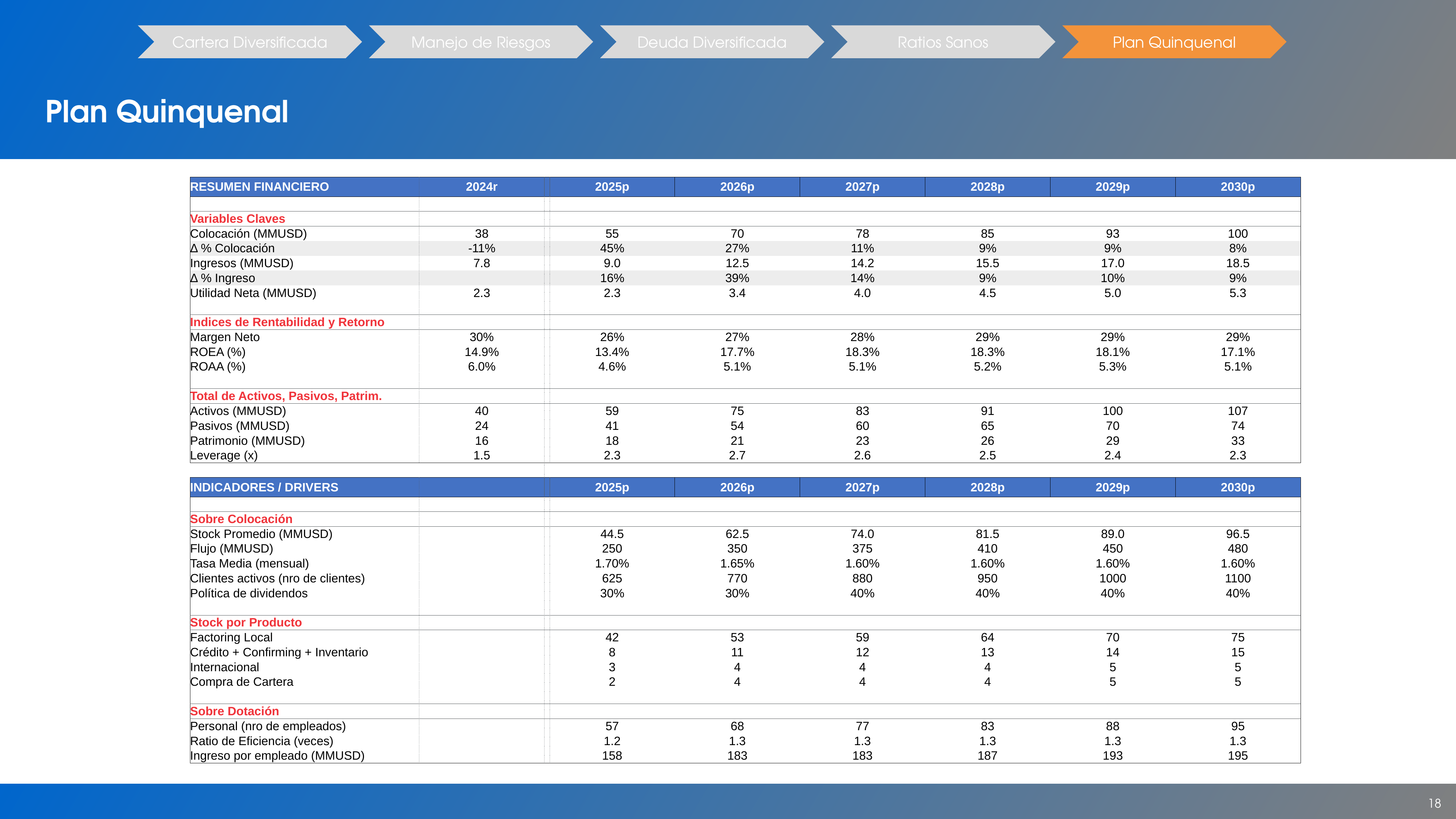

Cartera Diversificada
Manejo de Riesgos
Deuda Diversificada
Ratios Sanos
Plan Quinquenal
Líder en la Industria
Cartera
Indicadores
Manejo de riesgo
Equipo
Plan Quinquenal
| RESUMEN FINANCIERO | 2024r |  | 2025p | 2026p | 2027p | 2028p | 2029p | 2030p |
| --- | --- | --- | --- | --- | --- | --- | --- | --- |
|  |  |  |  |  |  |  |  |  |
| Variables Claves |  |  |  |  |  |  |  |  |
| Colocación (MMUSD) | 38 |  | 55 | 70 | 78 | 85 | 93 | 100 |
| Δ % Colocación | -11% |  | 45% | 27% | 11% | 9% | 9% | 8% |
| Ingresos (MMUSD) | 7.8 |  | 9.0 | 12.5 | 14.2 | 15.5 | 17.0 | 18.5 |
| Δ % Ingreso |  |  | 16% | 39% | 14% | 9% | 10% | 9% |
| Utilidad Neta (MMUSD) | 2.3 |  | 2.3 | 3.4 | 4.0 | 4.5 | 5.0 | 5.3 |
|  |  |  |  |  |  |  |  |  |
| Indices de Rentabilidad y Retorno |  |  |  |  |  |  |  |  |
| Margen Neto | 30% |  | 26% | 27% | 28% | 29% | 29% | 29% |
| ROEA (%) | 14.9% |  | 13.4% | 17.7% | 18.3% | 18.3% | 18.1% | 17.1% |
| ROAA (%) | 6.0% |  | 4.6% | 5.1% | 5.1% | 5.2% | 5.3% | 5.1% |
|  |  |  |  |  |  |  |  |  |
| Total de Activos, Pasivos, Patrim. |  |  |  |  |  |  |  |  |
| Activos (MMUSD) | 40 |  | 59 | 75 | 83 | 91 | 100 | 107 |
| Pasivos (MMUSD) | 24 |  | 41 | 54 | 60 | 65 | 70 | 74 |
| Patrimonio (MMUSD) | 16 |  | 18 | 21 | 23 | 26 | 29 | 33 |
| Leverage (x) | 1.5 |  | 2.3 | 2.7 | 2.6 | 2.5 | 2.4 | 2.3 |
|  |  |  |  |  |  |  |  |  |
| INDICADORES / DRIVERS |  |  | 2025p | 2026p | 2027p | 2028p | 2029p | 2030p |
|  |  |  |  |  |  |  |  |  |
| Sobre Colocación |  |  |  |  |  |  |  |  |
| Stock Promedio (MMUSD) |  |  | 44.5 | 62.5 | 74.0 | 81.5 | 89.0 | 96.5 |
| Flujo (MMUSD) |  |  | 250 | 350 | 375 | 410 | 450 | 480 |
| Tasa Media (mensual) |  |  | 1.70% | 1.65% | 1.60% | 1.60% | 1.60% | 1.60% |
| Clientes activos (nro de clientes) |  |  | 625 | 770 | 880 | 950 | 1000 | 1100 |
| Política de dividendos |  |  | 30% | 30% | 40% | 40% | 40% | 40% |
|  |  |  |  |  |  |  |  |  |
| Stock por Producto |  |  |  |  |  |  |  |  |
| Factoring Local |  |  | 42 | 53 | 59 | 64 | 70 | 75 |
| Crédito + Confirming + Inventario |  |  | 8 | 11 | 12 | 13 | 14 | 15 |
| Internacional |  |  | 3 | 4 | 4 | 4 | 5 | 5 |
| Compra de Cartera |  |  | 2 | 4 | 4 | 4 | 5 | 5 |
|  |  |  |  |  |  |  |  |  |
| Sobre Dotación |  |  |  |  |  |  |  |  |
| Personal (nro de empleados) |  |  | 57 | 68 | 77 | 83 | 88 | 95 |
| Ratio de Eficiencia (veces) |  |  | 1.2 | 1.3 | 1.3 | 1.3 | 1.3 | 1.3 |
| Ingreso por empleado (MMUSD) |  |  | 158 | 183 | 183 | 187 | 193 | 195 |
Alcanzar rentabilidades atractivas
ROA >= 2,5%

18